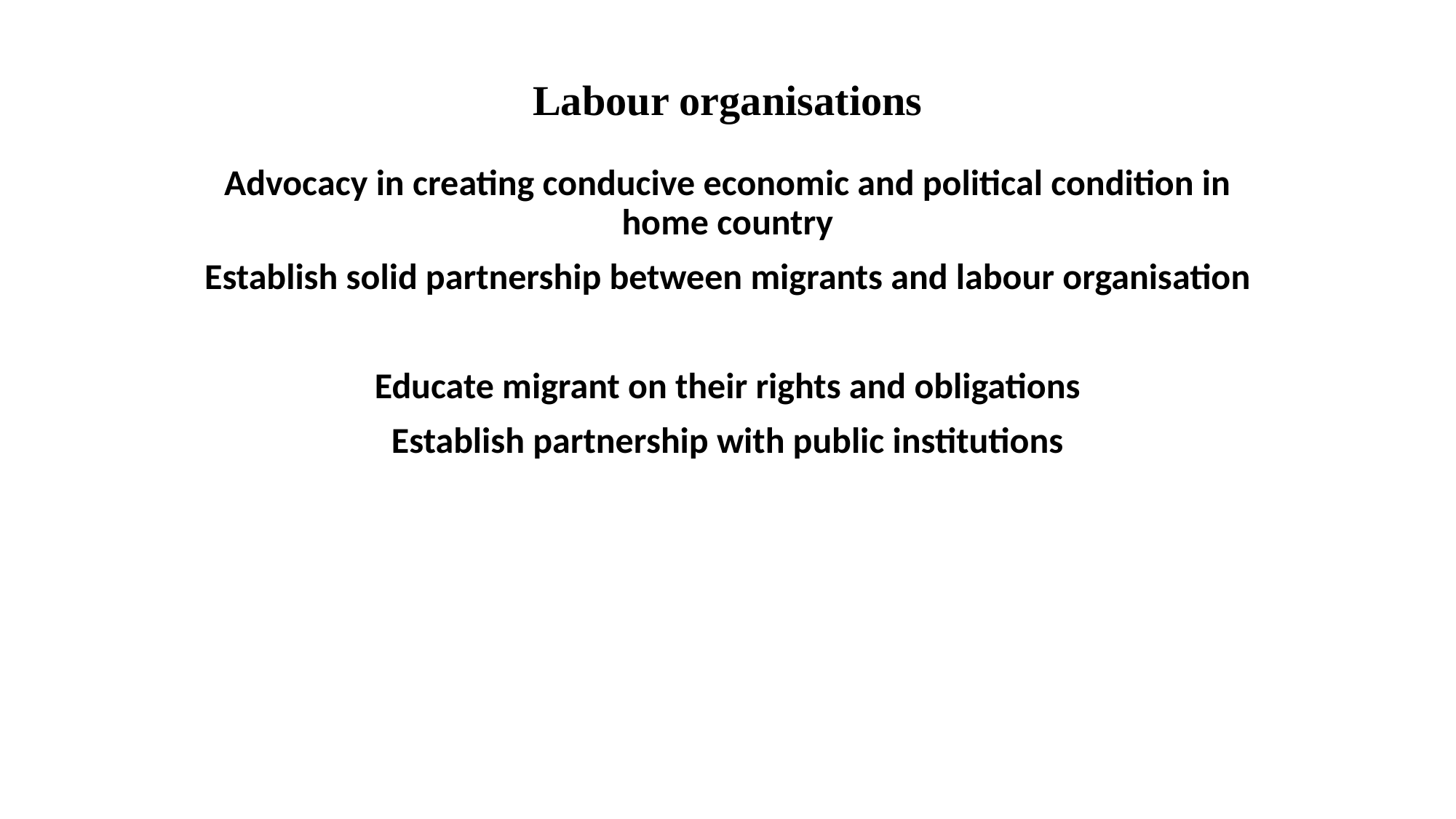

# Labour organisations
Advocacy in creating conducive economic and political condition in home country
Establish solid partnership between migrants and labour organisation

Educate migrant on their rights and obligations
Establish partnership with public institutions